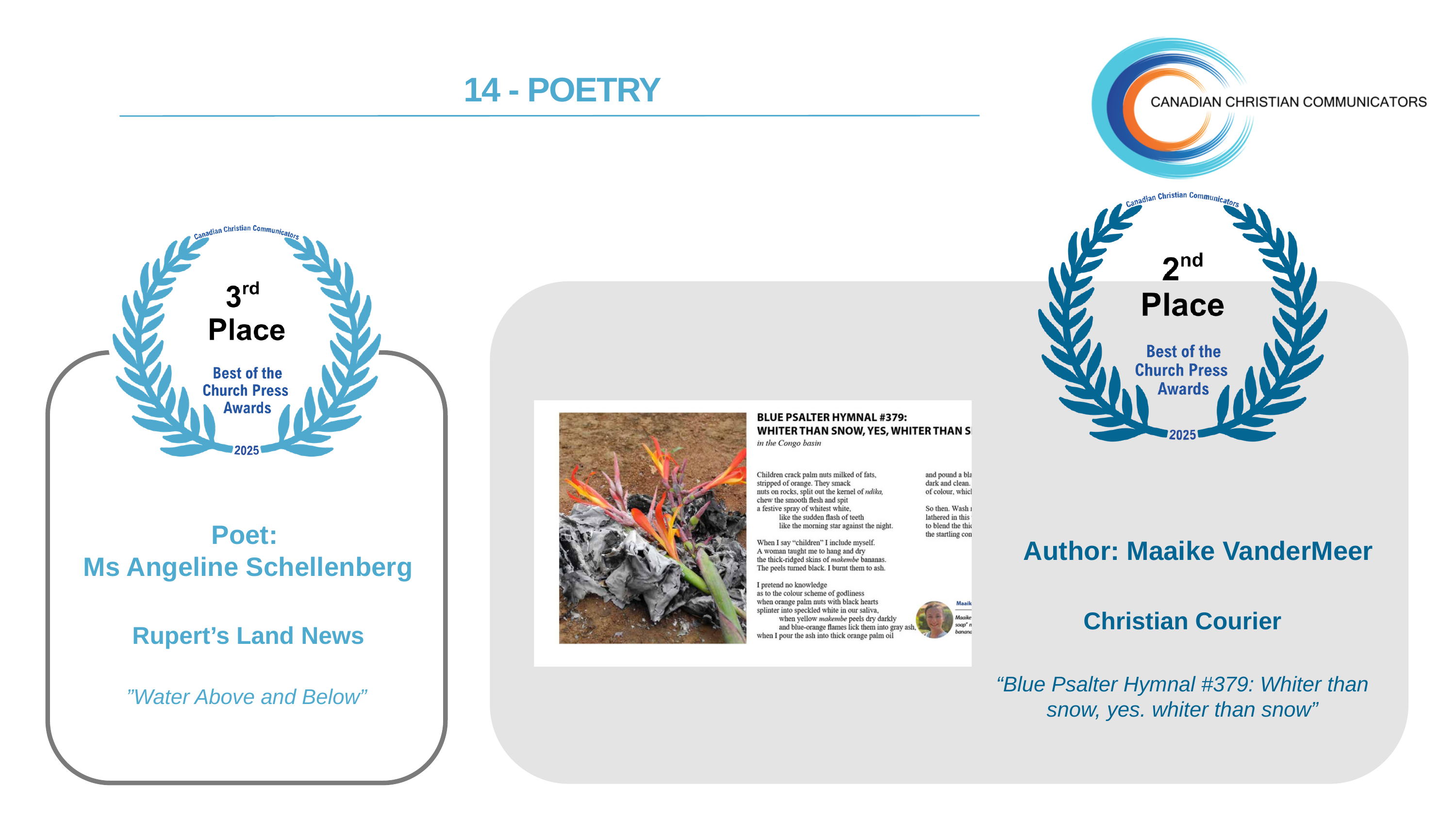

14 - POETRY

Poet:
Ms Angeline Schellenberg
Author: Maaike VanderMeer
Christian Courier
Rupert’s Land News

“Blue Psalter Hymnal #379: Whiter than snow, yes. whiter than snow”

”Water Above and Below”